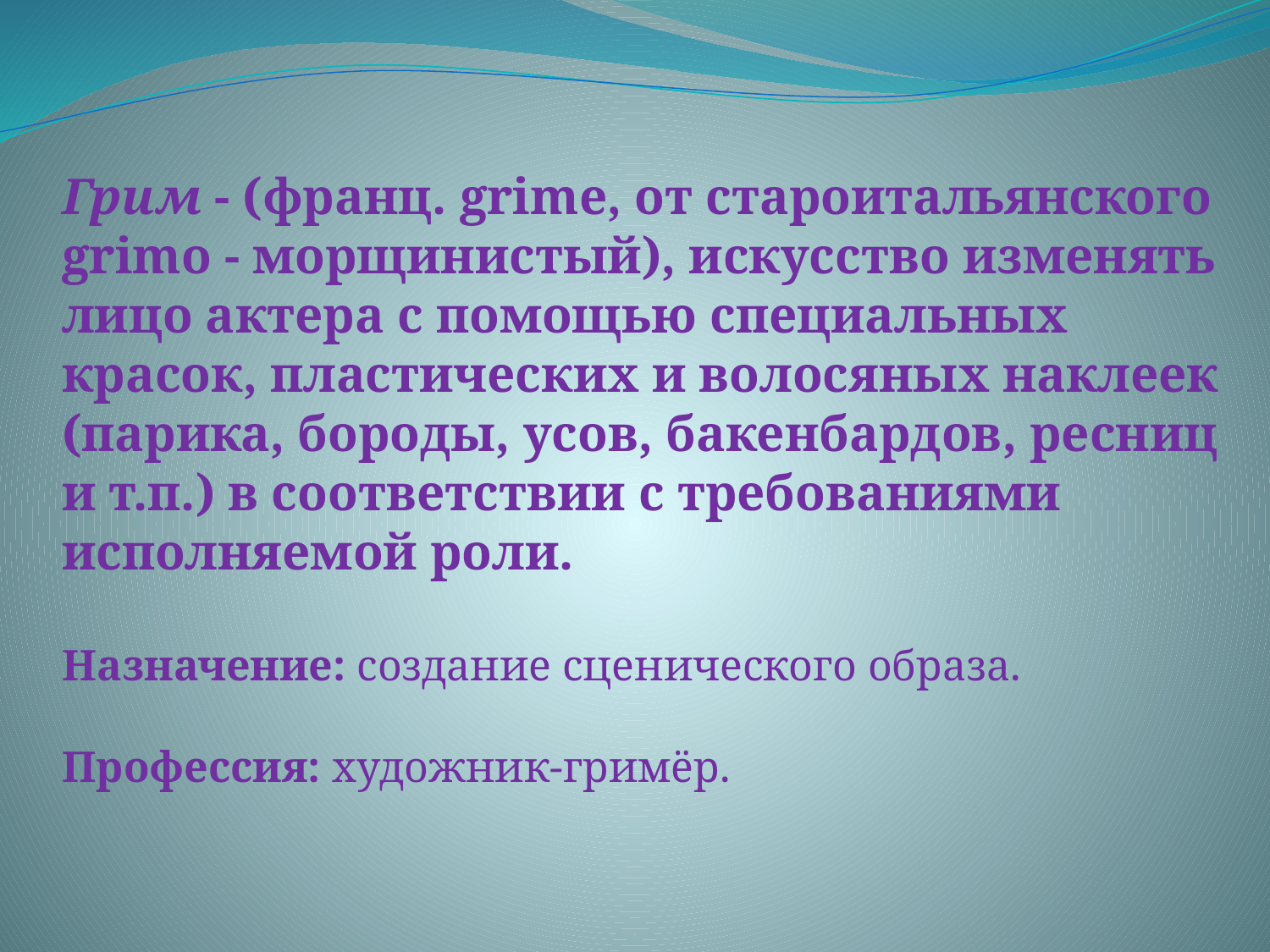

Грим - (франц. grime, от староитальянского grimo - морщинистый), искусство изменять лицо актера с помощью специальных красок, пластических и волосяных наклеек (парика, бороды, усов, бакенбардов, ресниц и т.п.) в соответствии с требованиями исполняемой роли.

Назначение: создание сценического образа.

Профессия: художник-гримёр.